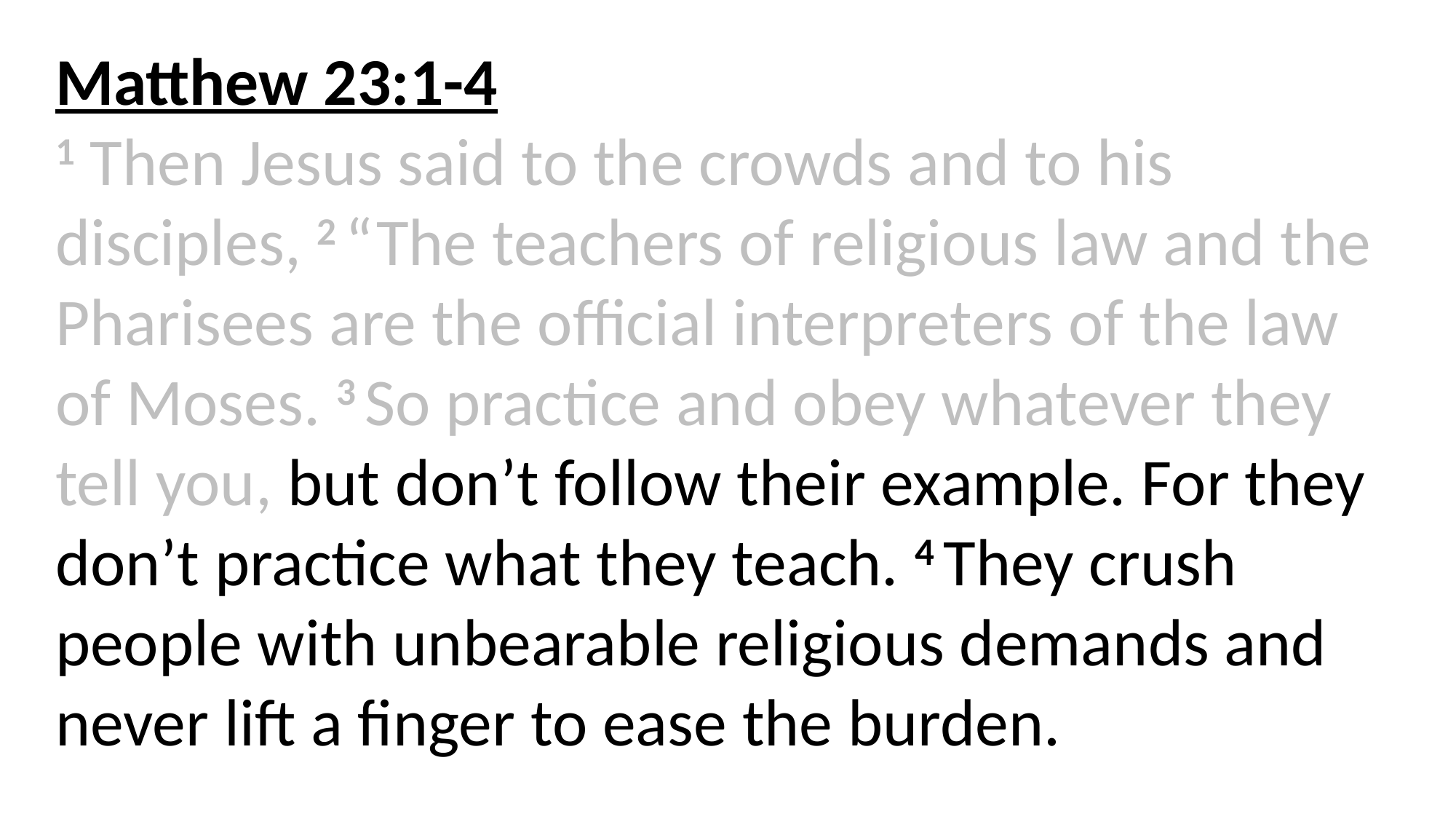

Matthew 23:1-4
1 Then Jesus said to the crowds and to his disciples, 2 “The teachers of religious law and the Pharisees are the official interpreters of the law of Moses. 3 So practice and obey whatever they tell you, but don’t follow their example. For they don’t practice what they teach. 4 They crush people with unbearable religious demands and never lift a finger to ease the burden.